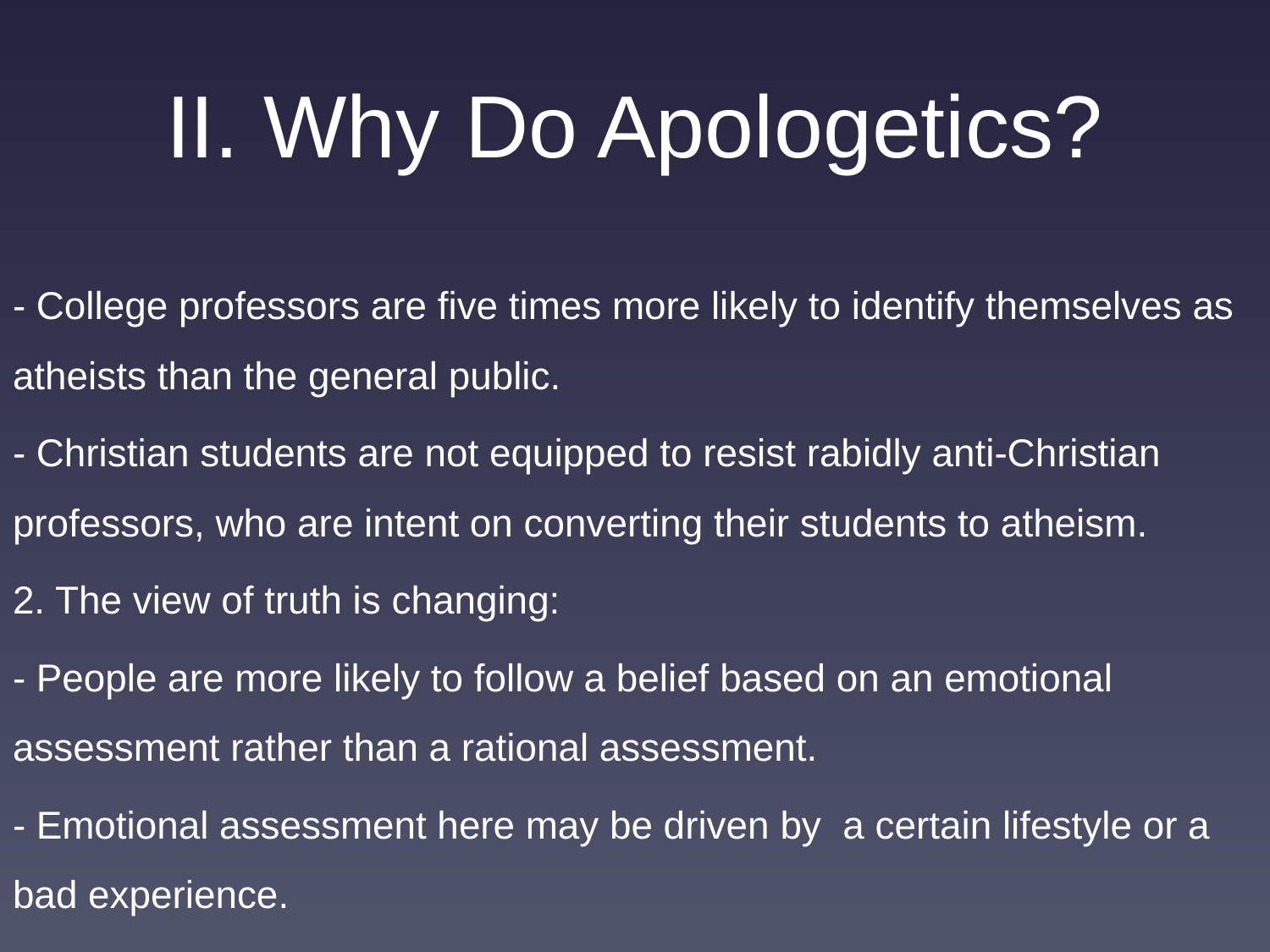

# II. Why Do Apologetics?
- College professors are five times more likely to identify themselves as atheists than the general public.
- Christian students are not equipped to resist rabidly anti-Christian professors, who are intent on converting their students to atheism.
2. The view of truth is changing:
- People are more likely to follow a belief based on an emotional  assessment rather than a rational assessment.
- Emotional assessment here may be driven by  a certain lifestyle or a bad experience.